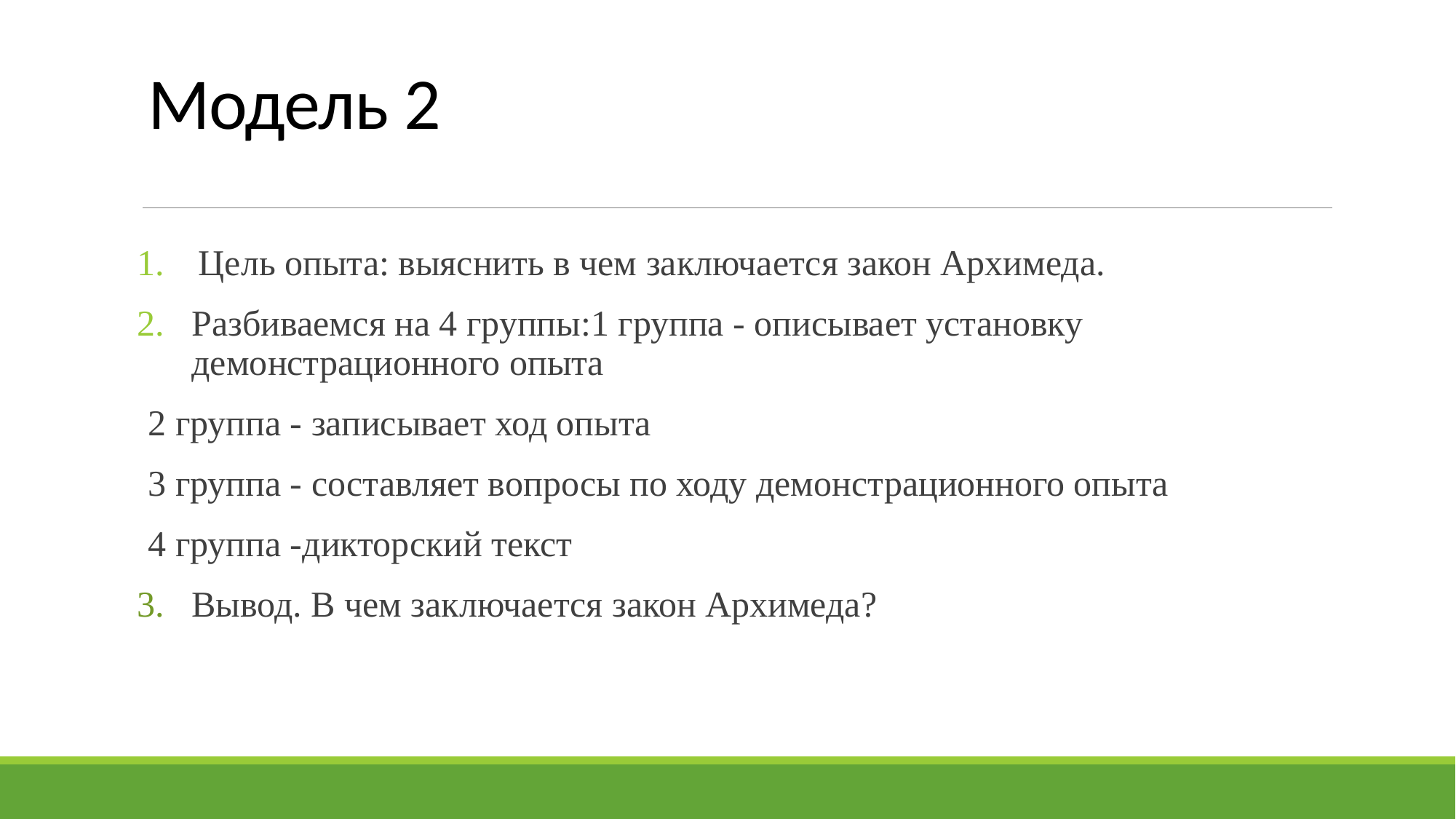

# Модель 2
Цель опыта: выяснить в чем заключается закон Архимеда.
Разбиваемся на 4 группы:1 группа - описывает установку демонстрационного опыта
2 группа - записывает ход опыта
3 группа - составляет вопросы по ходу демонстрационного опыта
4 группа -дикторский текст
3.   Вывод. В чем заключается закон Архимеда?